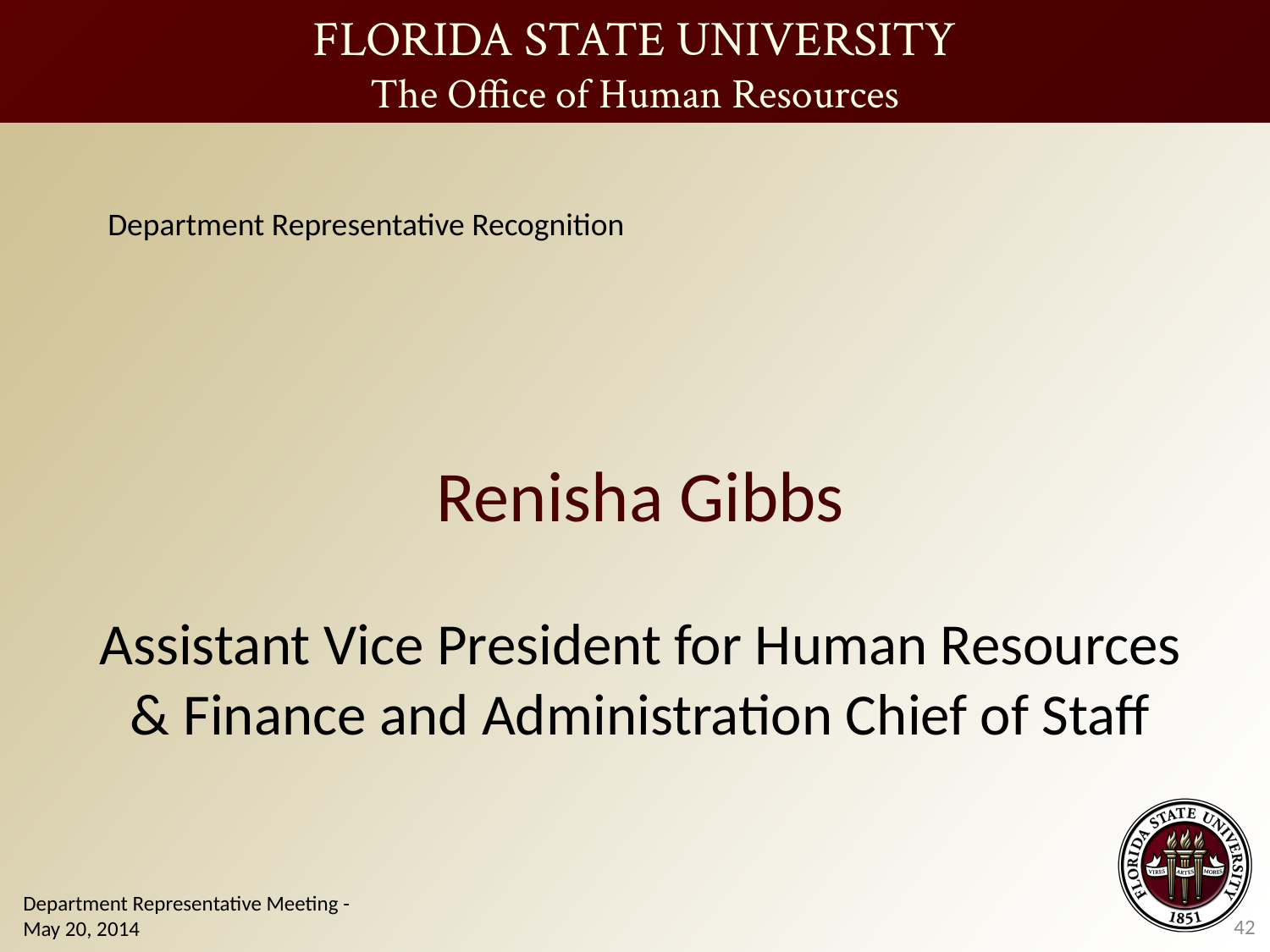

Department Representative Recognition
Renisha Gibbs

Assistant Vice President for Human Resources & Finance and Administration Chief of Staff
Department Representative Meeting - May 20, 2014
42